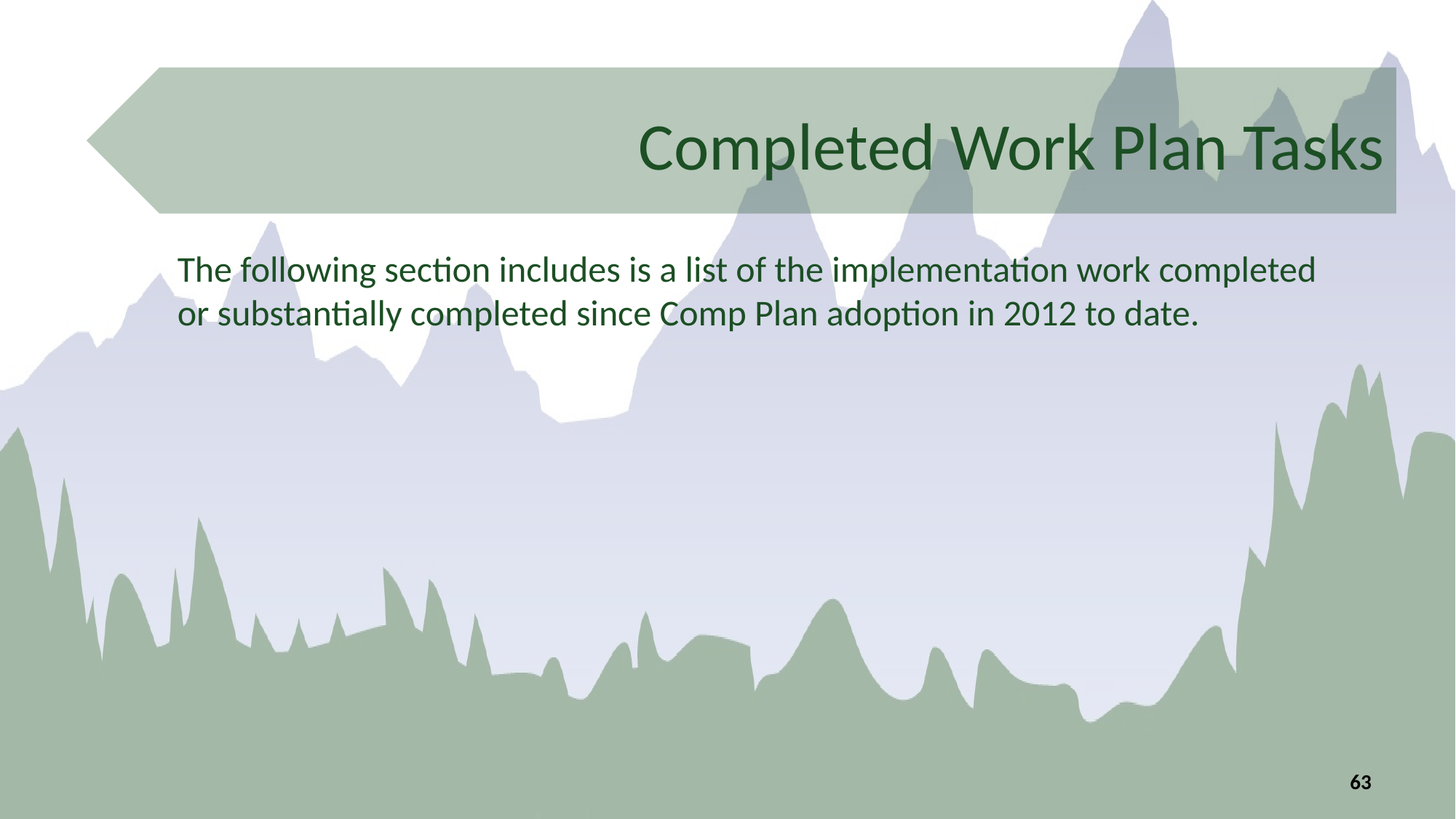

# Completed Work Plan Tasks
The following section includes is a list of the implementation work completed or substantially completed since Comp Plan adoption in 2012 to date.
63